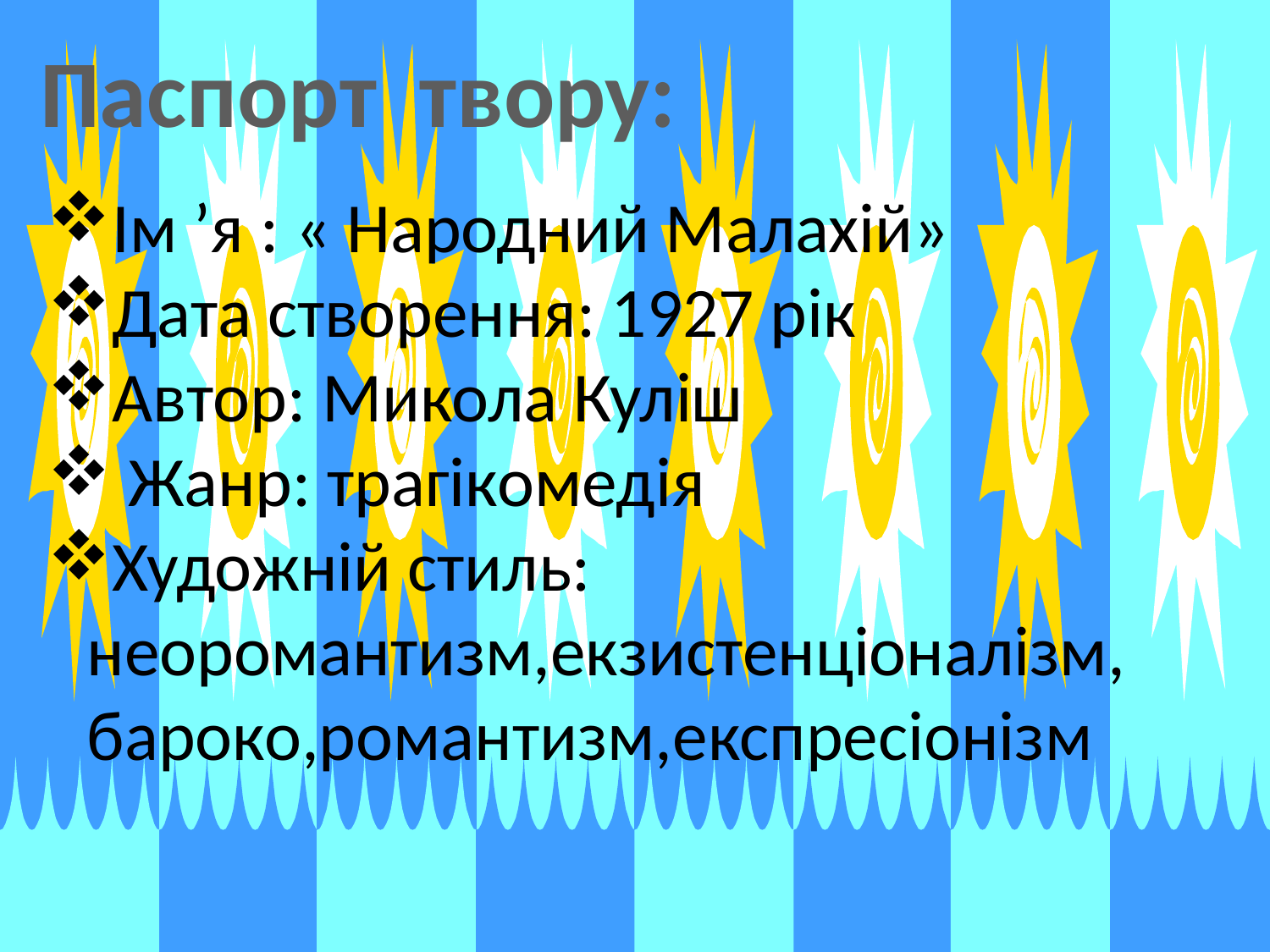

Паспорт  твору:
Ім ’я : « Народний Малахій»
Дата створення: 1927 рік
Автор: Микола Куліш
 Жанр: трагікомедія
Художній стиль: неоромантизм,екзистенціоналізм,бароко,романтизм,експресіонізм